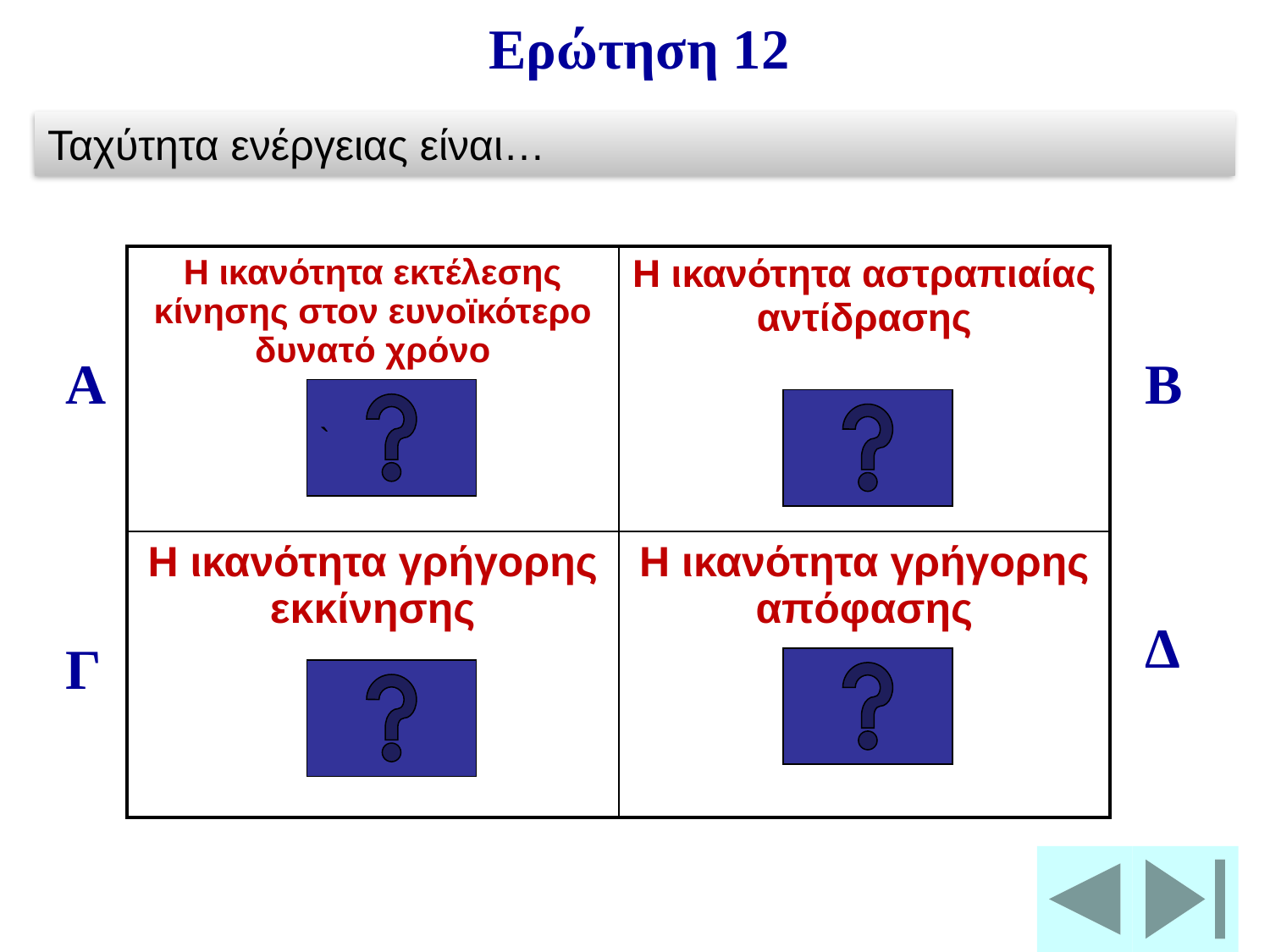

Ερώτηση 12
Ταχύτητα ενέργειας είναι…
| Η ικανότητα εκτέλεσης κίνησης στον ευνοϊκότερο δυνατό χρόνο | Η ικανότητα αστραπιαίας αντίδρασης |
| --- | --- |
| Η ικανότητα γρήγορης εκκίνησης | Η ικανότητα γρήγορης απόφασης |
Α
Β
`

Δ
Γ